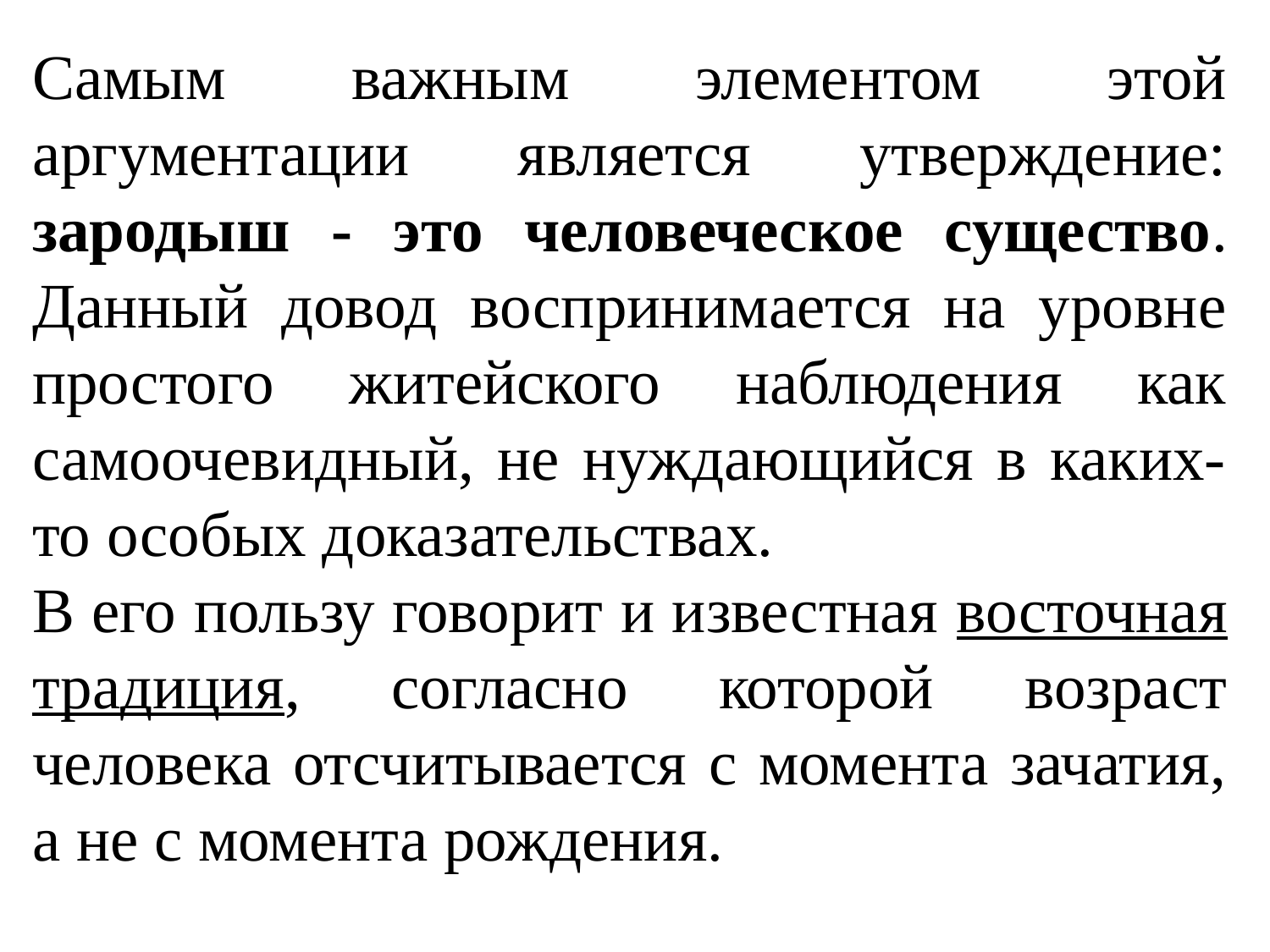

Самым важным элементом этой аргументации является утверждение: зародыш - это человеческое существо. Данный довод воспринимается на уровне простого житейского наблюдения как самоочевидный, не нуждающийся в каких-то особых доказательствах.
В его пользу говорит и известная восточная традиция, согласно которой возраст человека отсчитывается с момента зачатия, а не с момента рождения.